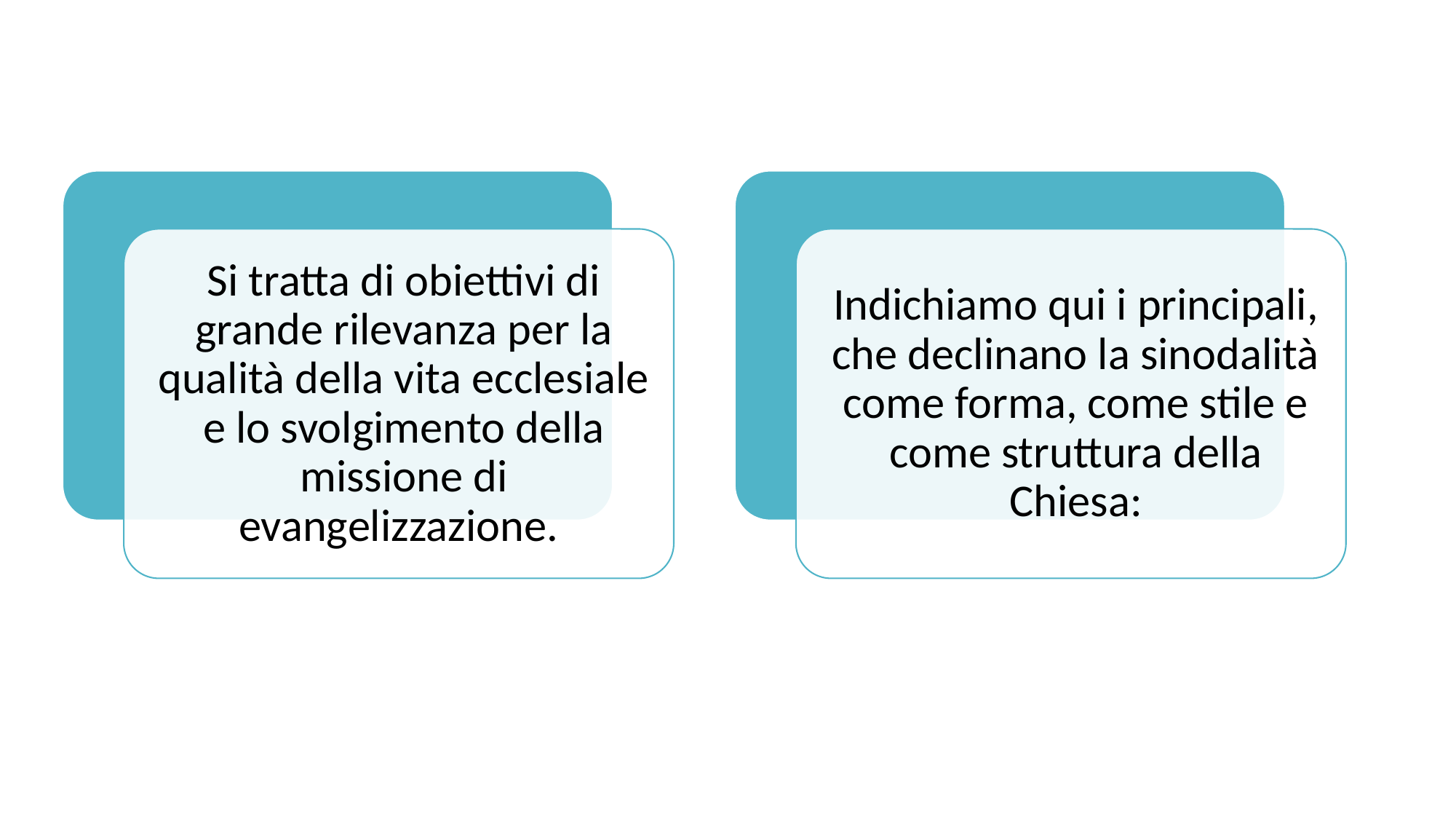

Si tratta di obiettivi di grande rilevanza per la qualità della vita ecclesiale e lo svolgimento della missione di evangelizzazione.
Indichiamo qui i principali, che declinano la sinodalità come forma, come stile e come struttura della Chiesa: